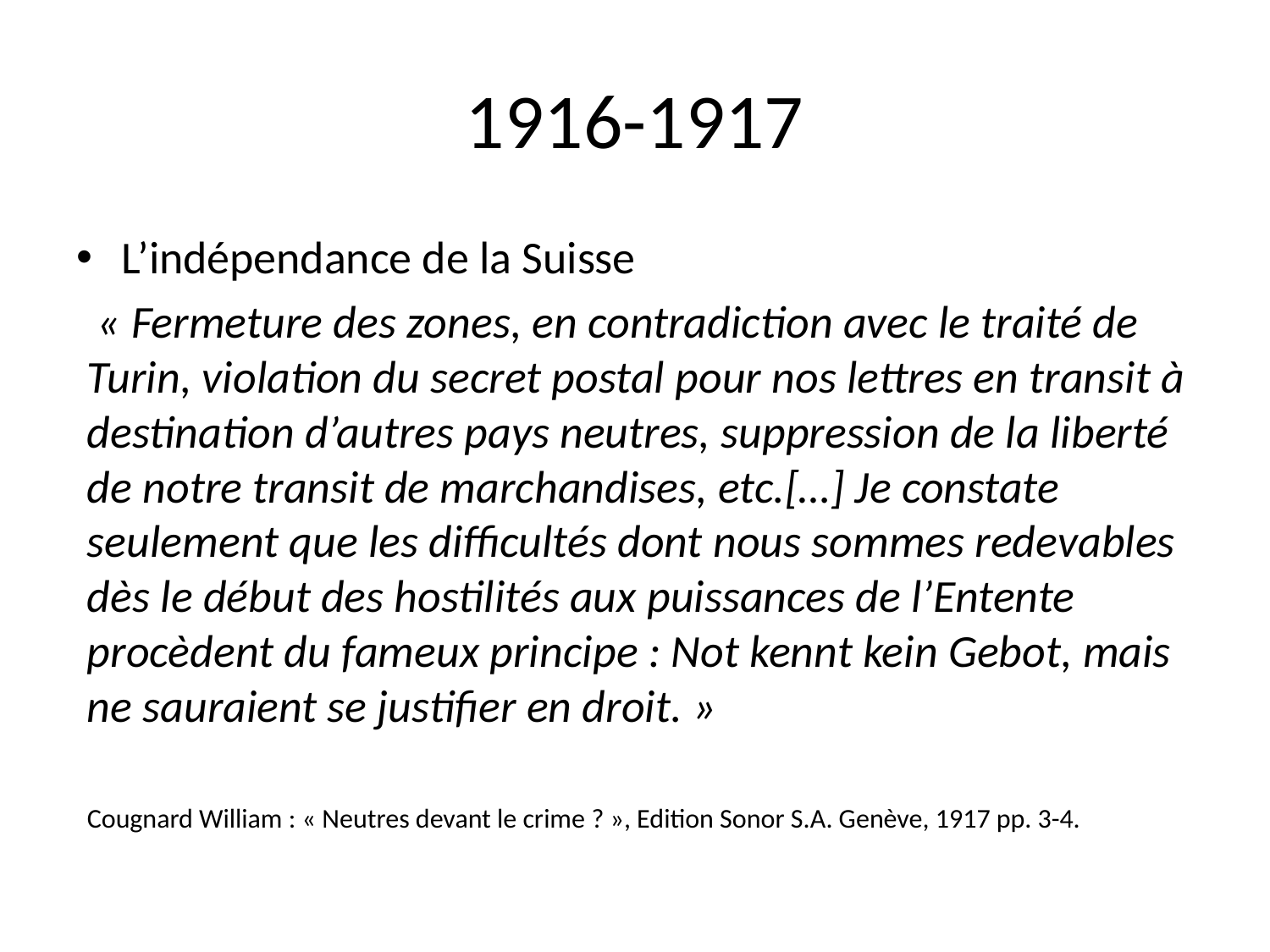

# 1916-1917
L’indépendance de la Suisse
 « Fermeture des zones, en contradiction avec le traité de Turin, violation du secret postal pour nos lettres en transit à destination d’autres pays neutres, suppression de la liberté de notre transit de marchandises, etc.[…] Je constate seulement que les difficultés dont nous sommes redevables dès le début des hostilités aux puissances de l’Entente procèdent du fameux principe : Not kennt kein Gebot, mais ne sauraient se justifier en droit. »

Cougnard William : « Neutres devant le crime ? », Edition Sonor S.A. Genève, 1917 pp. 3-4.